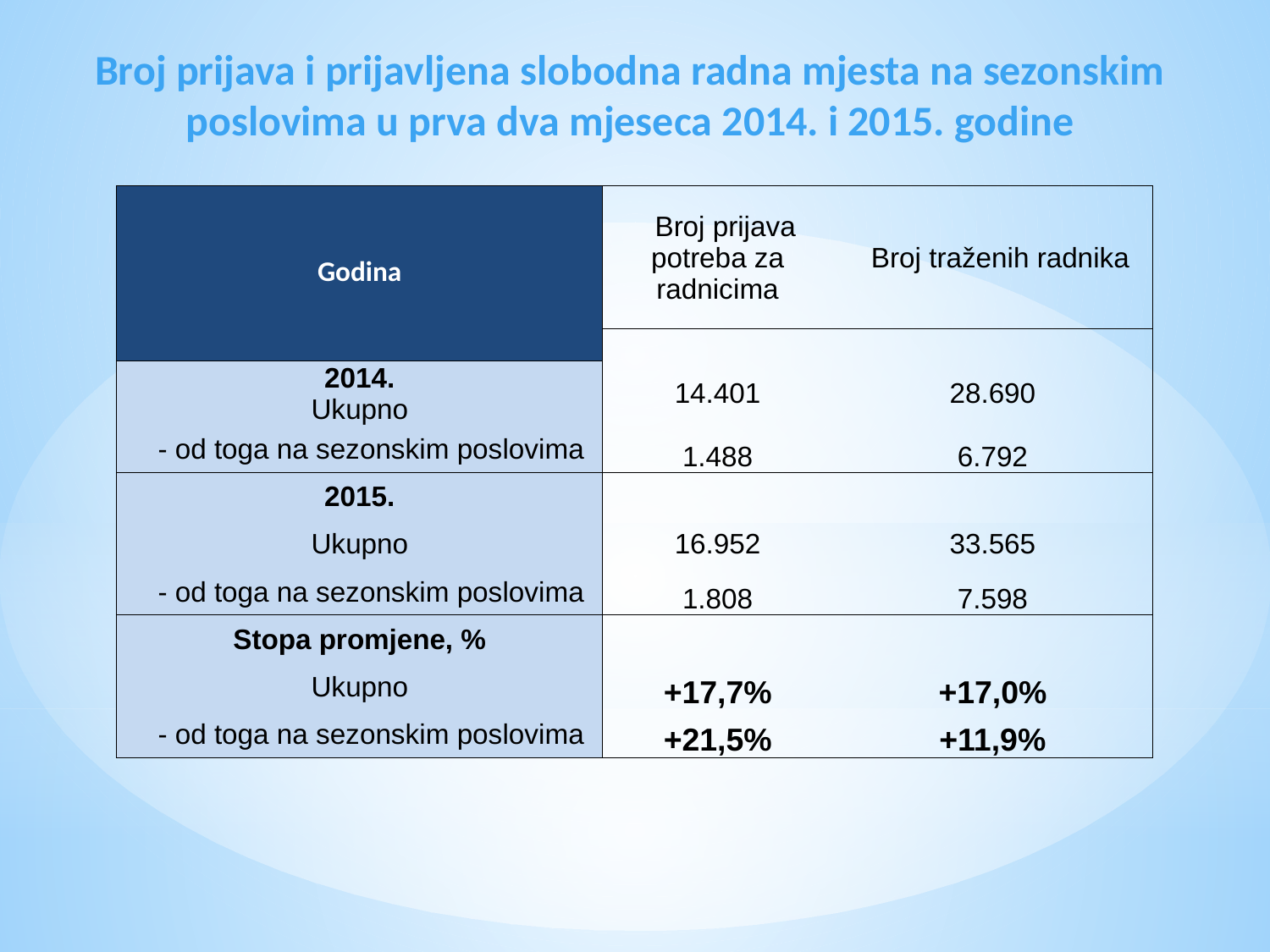

Broj prijava i prijavljena slobodna radna mjesta na sezonskim poslovima u prva dva mjeseca 2014. i 2015. godine
| Godina | Broj prijava potreba za radnicima | Broj traženih radnika |
| --- | --- | --- |
|  |  |  |
| 2014. Ukupno | 14.401 | 28.690 |
| - od toga na sezonskim poslovima | 1.488 | 6.792 |
| 2015. |  |  |
| Ukupno | 16.952 | 33.565 |
| - od toga na sezonskim poslovima | 1.808 | 7.598 |
| Stopa promjene, % |  |  |
| Ukupno | +17,7% | +17,0% |
| - od toga na sezonskim poslovima | +21,5% | +11,9% |